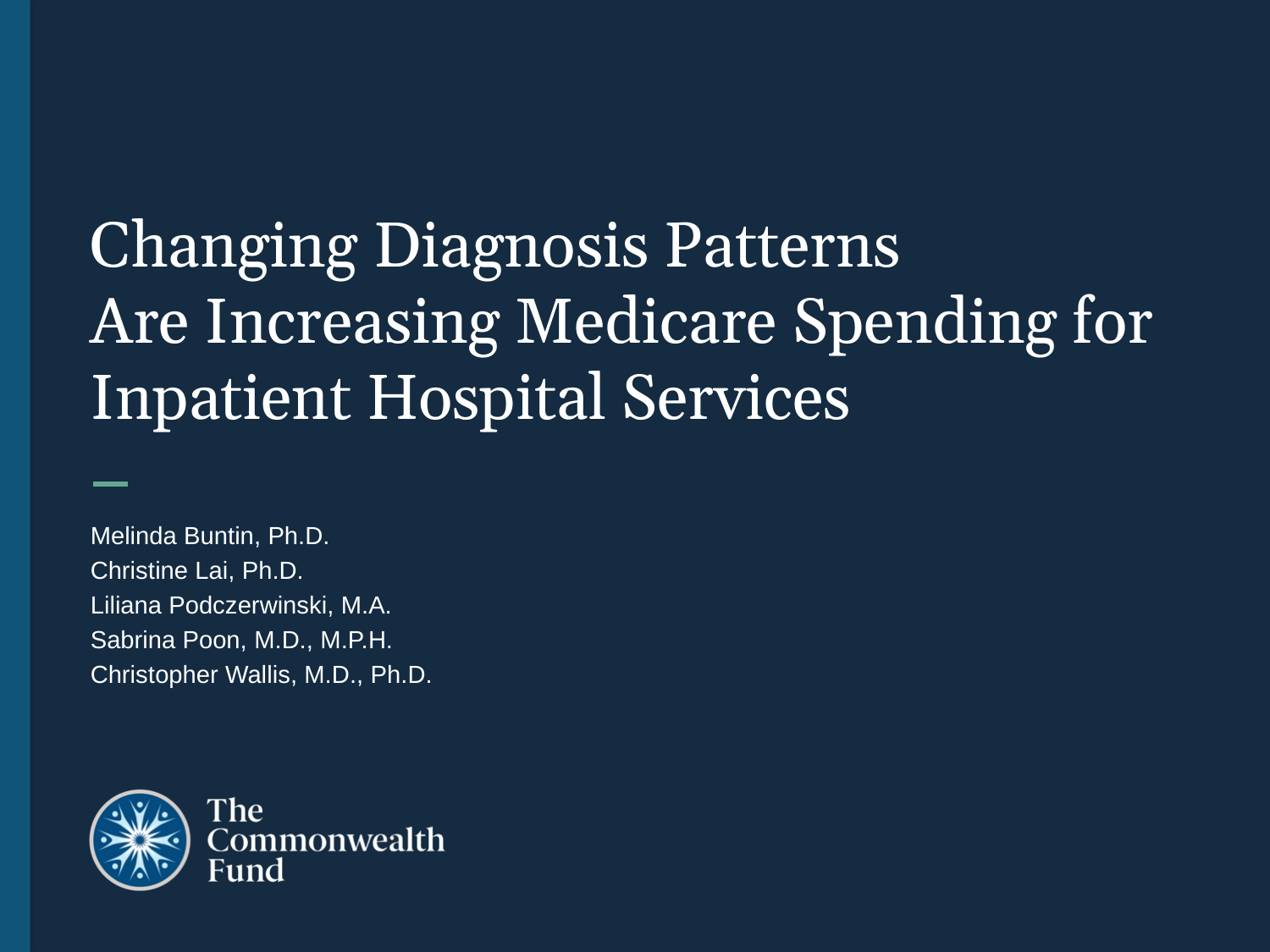

# Changing Diagnosis Patterns Are Increasing Medicare Spending for Inpatient Hospital Services
Melinda Buntin, Ph.D.
Christine Lai, Ph.D.
Liliana Podczerwinski, M.A.
Sabrina Poon, M.D., M.P.H.
Christopher Wallis, M.D., Ph.D.